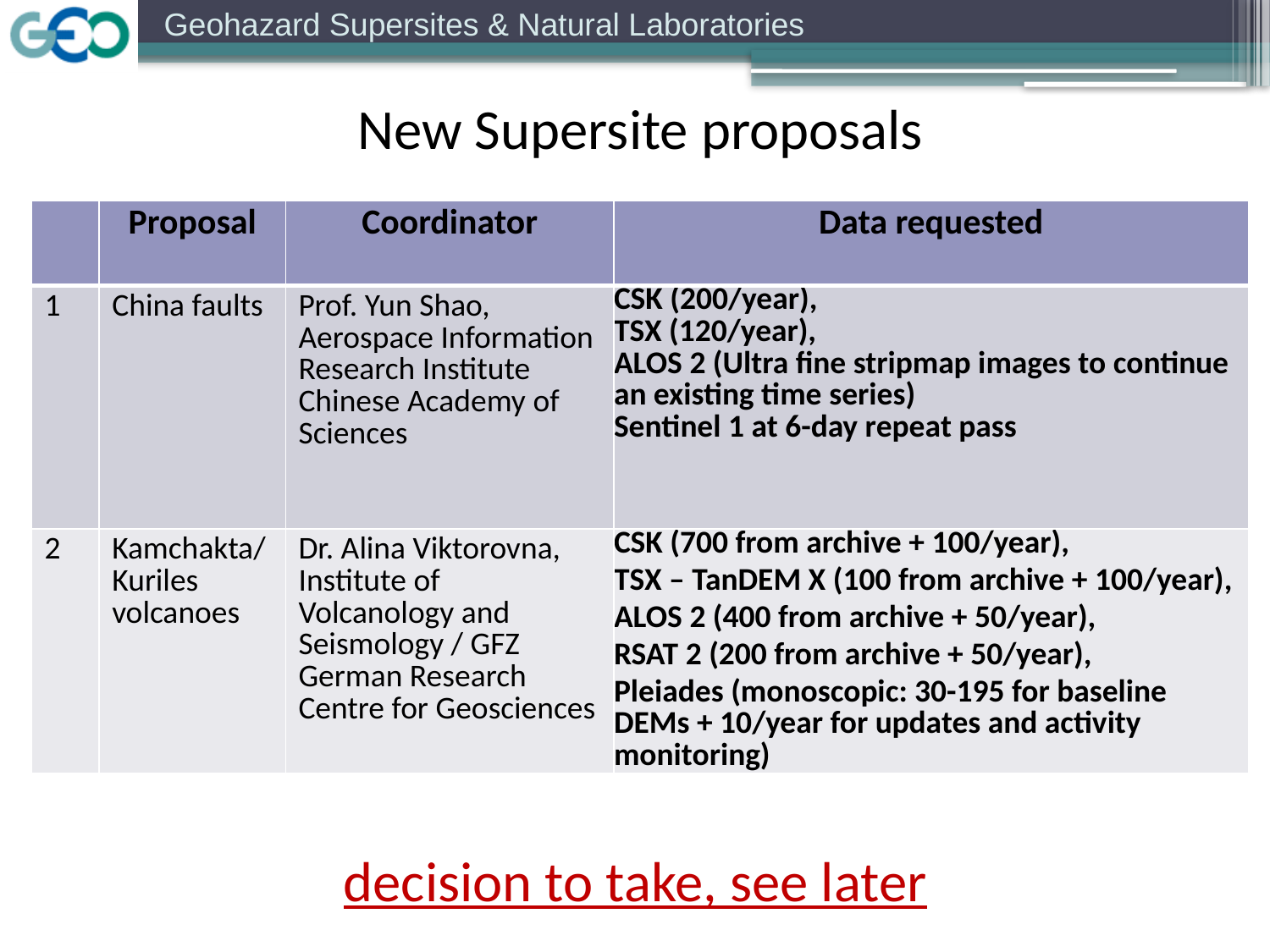

New Supersite proposals
|  | Proposal | Coordinator | Data requested |
| --- | --- | --- | --- |
| 1 | China faults | Prof. Yun Shao, Aerospace Information Research Institute Chinese Academy of Sciences | CSK (200/year), TSX (120/year), ALOS 2 (Ultra fine stripmap images to continue an existing time series) Sentinel 1 at 6-day repeat pass |
| 2 | Kamchakta/Kuriles volcanoes | Dr. Alina Viktorovna, Institute of Volcanology and Seismology / GFZ German Research Centre for Geosciences | CSK (700 from archive + 100/year), TSX – TanDEM X (100 from archive + 100/year), ALOS 2 (400 from archive + 50/year), RSAT 2 (200 from archive + 50/year), Pleiades (monoscopic: 30-195 for baseline DEMs + 10/year for updates and activity monitoring) |
decision to take, see later